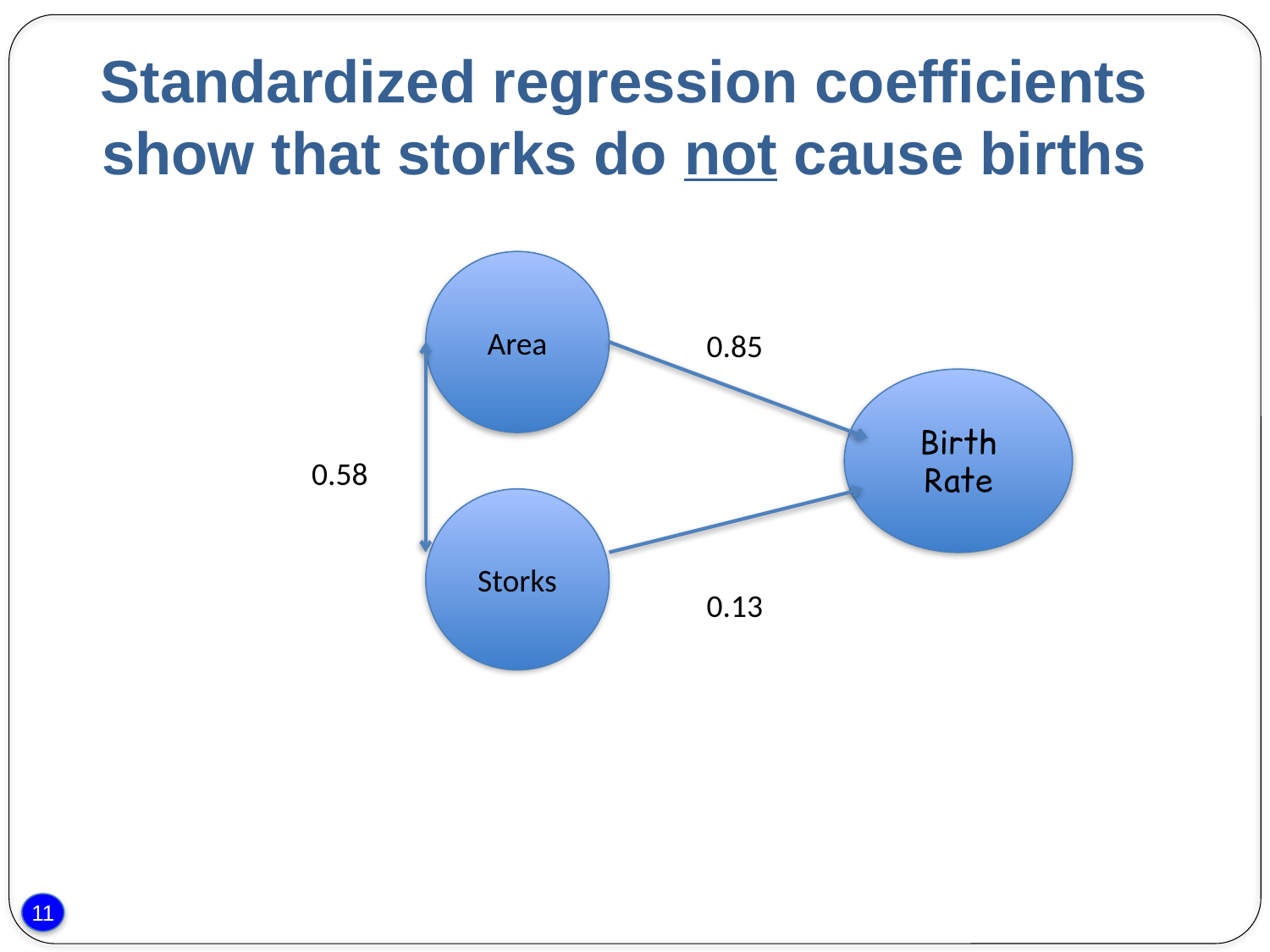

# Standardized regression coefficients show that storks do not cause births
Area
0.85
Birth
Rate
0.58
Storks
0.13